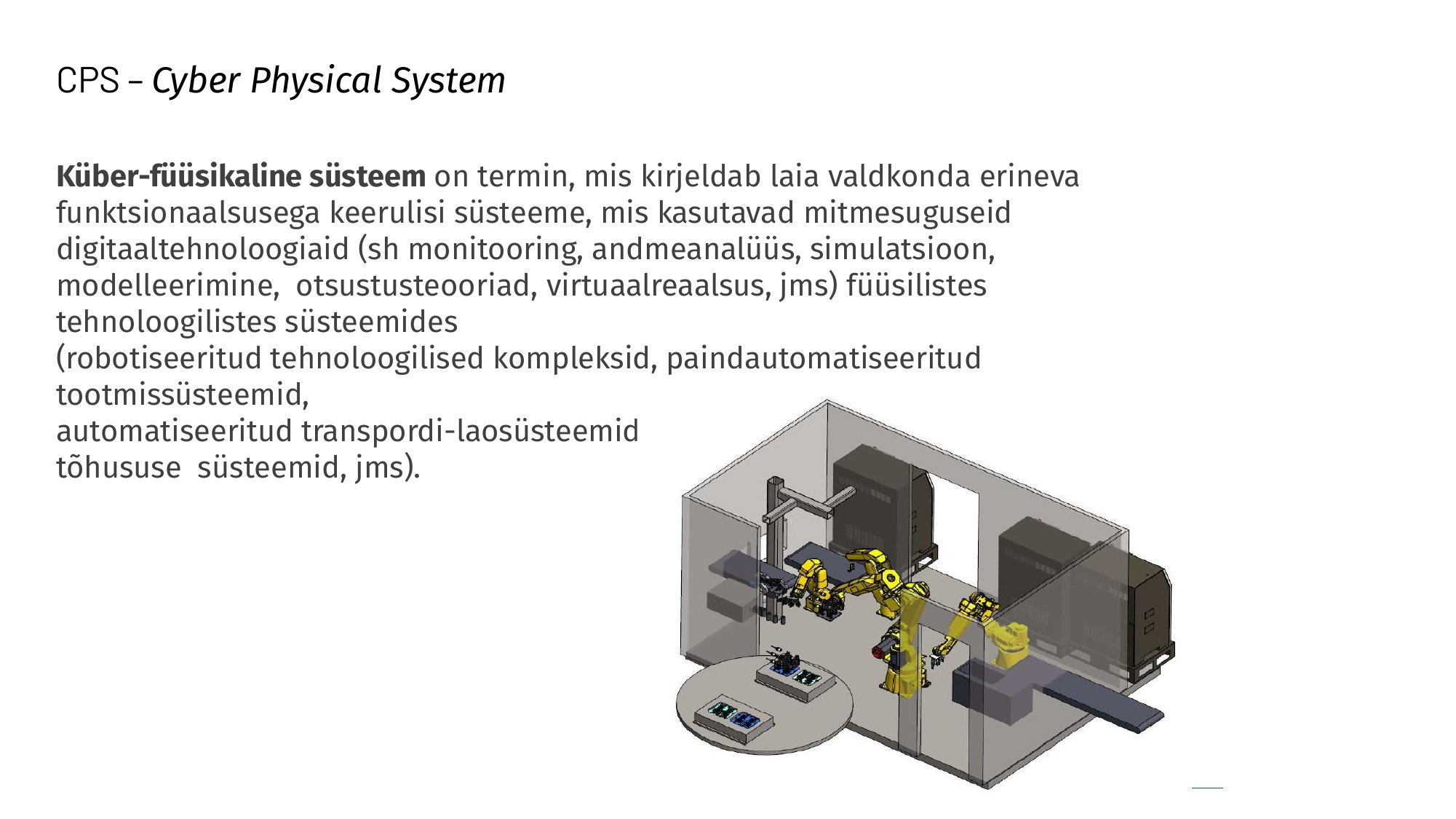

# CPS – Cyber Physical System
Küber-füüsikaline süsteem on termin, mis kirjeldab laia valdkonda erineva
funktsionaalsusega keerulisi süsteeme, mis kasutavad mitmesuguseid  digitaaltehnoloogiaid (sh monitooring, andmeanalüüs, simulatsioon, modelleerimine,  otsustusteooriad, virtuaalreaalsus, jms) füüsilistes tehnoloogilistes süsteemides
(robotiseeritud tehnoloogilised kompleksid, paindautomatiseeritud tootmissüsteemid,
automatiseeritud transpordi-laosüsteemid, energiamonitooringu ja -tõhususe  süsteemid, jms).